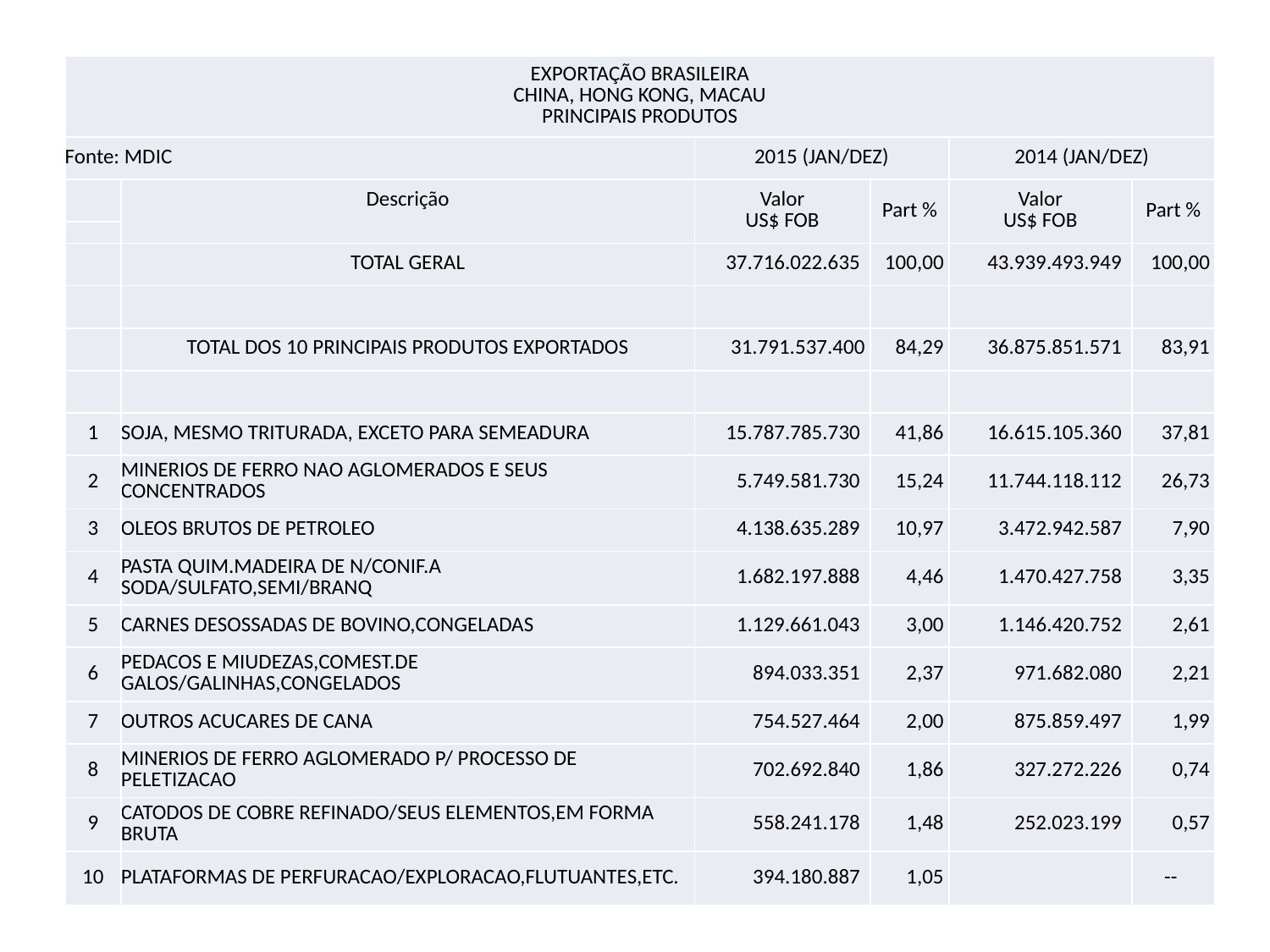

| EXPORTAÇÃO BRASILEIRA CHINA, HONG KONG, MACAU PRINCIPAIS PRODUTOS |  |  |  |  |  |
| --- | --- | --- | --- | --- | --- |
| Fonte: MDIC |  | 2015 (JAN/DEZ) |  | 2014 (JAN/DEZ) |  |
|  | Descrição | Valor US$ FOB | Part % | Valor US$ FOB | Part % |
|  |  |  |  |  |  |
|  | TOTAL GERAL | 37.716.022.635 | 100,00 | 43.939.493.949 | 100,00 |
|  |  |  |  |  |  |
|  | TOTAL DOS 10 PRINCIPAIS PRODUTOS EXPORTADOS | 31.791.537.400 | 84,29 | 36.875.851.571 | 83,91 |
|  |  |  |  |  |  |
| 1 | SOJA, MESMO TRITURADA, EXCETO PARA SEMEADURA | 15.787.785.730 | 41,86 | 16.615.105.360 | 37,81 |
| 2 | MINERIOS DE FERRO NAO AGLOMERADOS E SEUS CONCENTRADOS | 5.749.581.730 | 15,24 | 11.744.118.112 | 26,73 |
| 3 | OLEOS BRUTOS DE PETROLEO | 4.138.635.289 | 10,97 | 3.472.942.587 | 7,90 |
| 4 | PASTA QUIM.MADEIRA DE N/CONIF.A SODA/SULFATO,SEMI/BRANQ | 1.682.197.888 | 4,46 | 1.470.427.758 | 3,35 |
| 5 | CARNES DESOSSADAS DE BOVINO,CONGELADAS | 1.129.661.043 | 3,00 | 1.146.420.752 | 2,61 |
| 6 | PEDACOS E MIUDEZAS,COMEST.DE GALOS/GALINHAS,CONGELADOS | 894.033.351 | 2,37 | 971.682.080 | 2,21 |
| 7 | OUTROS ACUCARES DE CANA | 754.527.464 | 2,00 | 875.859.497 | 1,99 |
| 8 | MINERIOS DE FERRO AGLOMERADO P/ PROCESSO DE PELETIZACAO | 702.692.840 | 1,86 | 327.272.226 | 0,74 |
| 9 | CATODOS DE COBRE REFINADO/SEUS ELEMENTOS,EM FORMA BRUTA | 558.241.178 | 1,48 | 252.023.199 | 0,57 |
| 10 | PLATAFORMAS DE PERFURACAO/EXPLORACAO,FLUTUANTES,ETC. | 394.180.887 | 1,05 |  | -- |